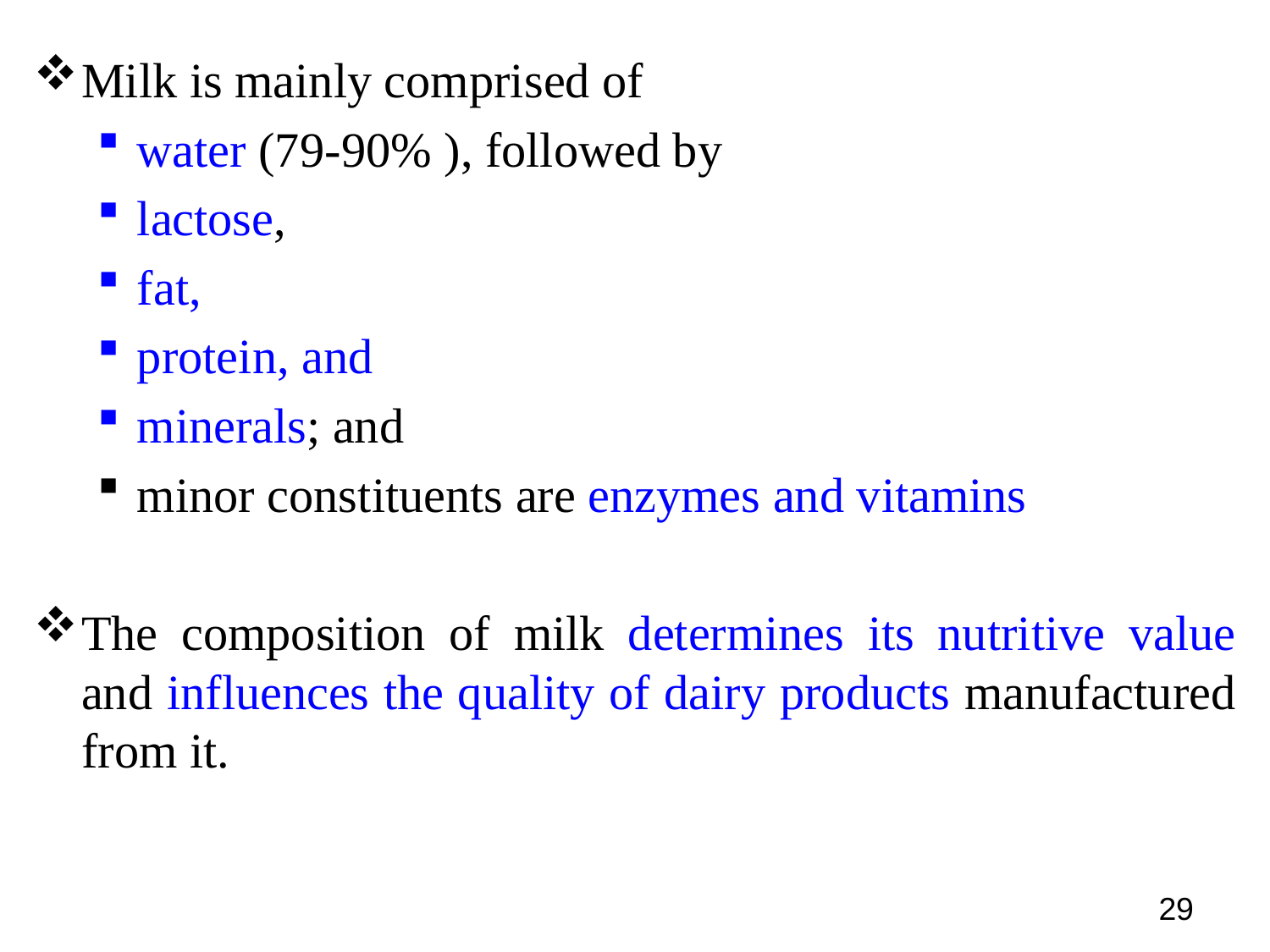

Milk is mainly comprised of
water (79-90% ), followed by
lactose,
fat,
protein, and
minerals; and
minor constituents are enzymes and vitamins

The composition of milk determines its nutritive value and influences the quality of dairy products manufactured from it.

29